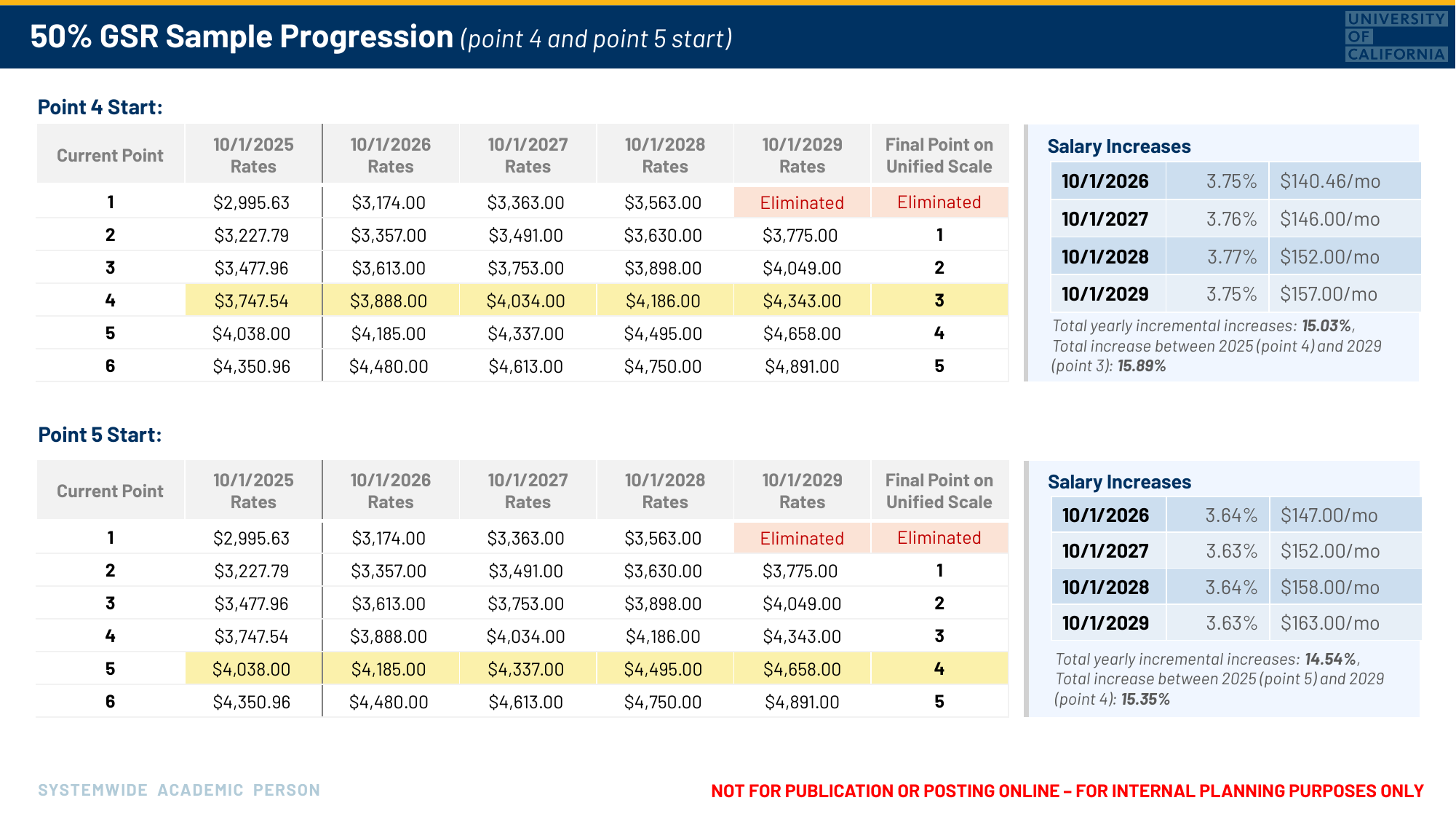

# 50% GSR Sample Progression (point 4 and point 5 start)
Point 4 Start:
| Current Point | 10/1/2025 Rates | 10/1/2026 Rates | 10/1/2027 Rates | 10/1/2028 Rates | 10/1/2029 Rates | Final Point on Unified Scale |
| --- | --- | --- | --- | --- | --- | --- |
| 1 | $2,995.63 | $3,174.00 | $3,363.00 | $3,563.00 | Eliminated | Eliminated |
| 2 | $3,227.79 | $3,357.00 | $3,491.00 | $3,630.00 | $3,775.00 | 1 |
| 3 | $3,477.96 | $3,613.00 | $3,753.00 | $3,898.00 | $4,049.00 | 2 |
| 4 | $3,747.54 | $3,888.00 | $4,034.00 | $4,186.00 | $4,343.00 | 3 |
| 5 | $4,038.00 | $4,185.00 | $4,337.00 | $4,495.00 | $4,658.00 | 4 |
| 6 | $4,350.96 | $4,480.00 | $4,613.00 | $4,750.00 | $4,891.00 | 5 |
Salary Increases

| 10/1/2026 | 3.75% | $140.46/mo |
| --- | --- | --- |
| 10/1/2027 | 3.76% | $146.00/mo |
| 10/1/2028 | 3.77% | $152.00/mo |
| 10/1/2029 | 3.75% | $157.00/mo |
Total yearly incremental increases: 15.03%,
Total increase between 2025 (point 4) and 2029
(point 3): 15.89%
Point 5 Start:
| Current Point | 10/1/2025 Rates | 10/1/2026 Rates | 10/1/2027 Rates | 10/1/2028 Rates | 10/1/2029 Rates | Final Point on Unified Scale |
| --- | --- | --- | --- | --- | --- | --- |
| 1 | $2,995.63 | $3,174.00 | $3,363.00 | $3,563.00 | Eliminated | Eliminated |
| 2 | $3,227.79 | $3,357.00 | $3,491.00 | $3,630.00 | $3,775.00 | 1 |
| 3 | $3,477.96 | $3,613.00 | $3,753.00 | $3,898.00 | $4,049.00 | 2 |
| 4 | $3,747.54 | $3,888.00 | $4,034.00 | $4,186.00 | $4,343.00 | 3 |
| 5 | $4,038.00 | $4,185.00 | $4,337.00 | $4,495.00 | $4,658.00 | 4 |
| 6 | $4,350.96 | $4,480.00 | $4,613.00 | $4,750.00 | $4,891.00 | 5 |
Salary Increases

| 10/1/2026 | 3.64% | $147.00/mo |
| --- | --- | --- |
| 10/1/2027 | 3.63% | $152.00/mo |
| 10/1/2028 | 3.64% | $158.00/mo |
| 10/1/2029 | 3.63% | $163.00/mo |
Total yearly incremental increases: 14.54%,
Total increase between 2025 (point 5) and 2029
(point 4): 15.35%